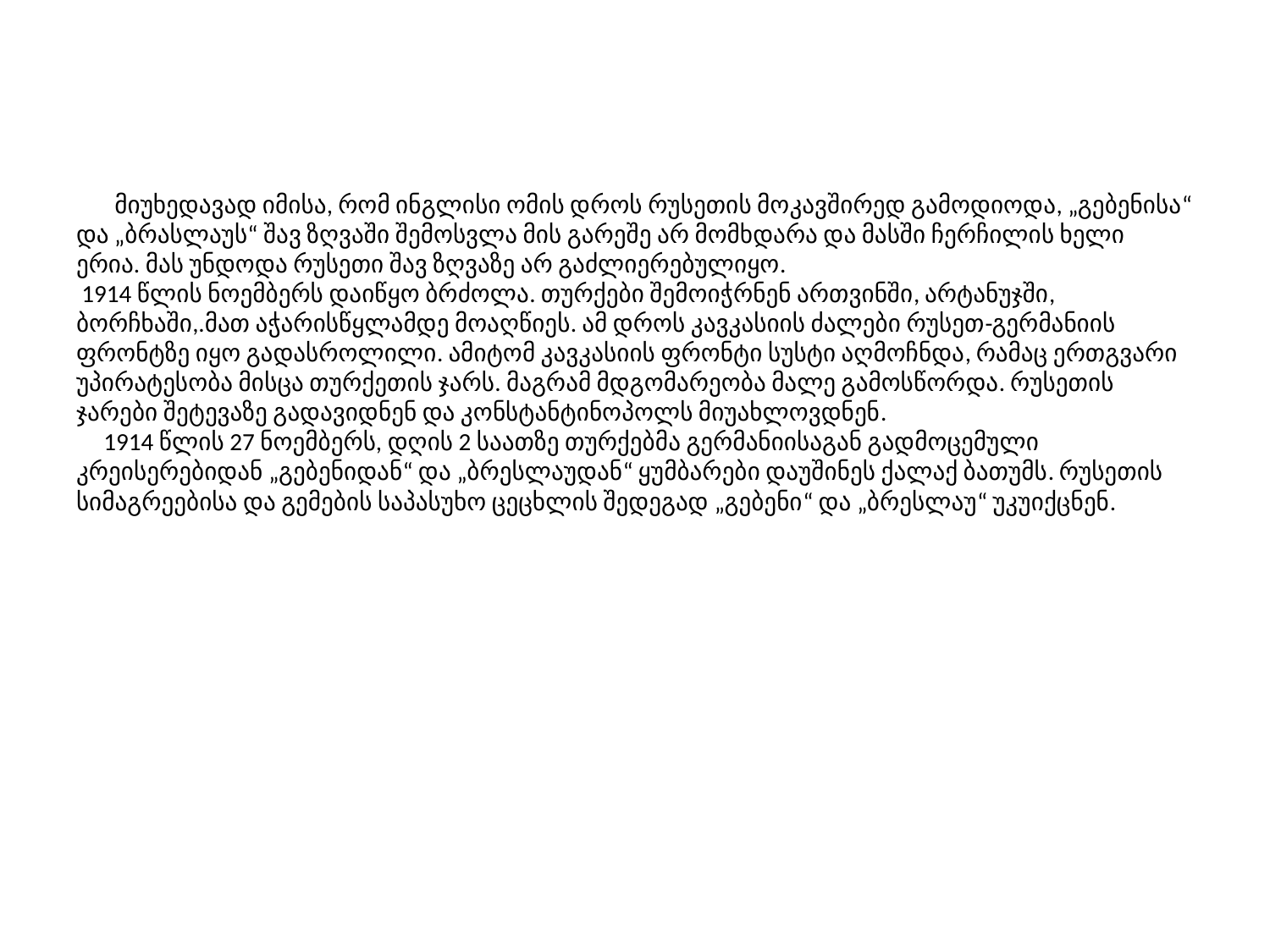

# მიუხედავად იმისა, რომ ინგლისი ომის დროს რუსეთის მოკავშირედ გამოდიოდა, „გებენისა“ და „ბრასლაუს“ შავ ზღვაში შემოსვლა მის გარეშე არ მომხდარა და მასში ჩერჩილის ხელი ერია. მას უნდოდა რუსეთი შავ ზღვაზე არ გაძლიერებულიყო. 1914 წლის ნოემბერს დაიწყო ბრძოლა. თურქები შემოიჭრნენ ართვინში, არტანუჯში, ბორჩხაში,.მათ აჭარისწყლამდე მოაღწიეს. ამ დროს კავკასიის ძალები რუსეთ-გერმანიის ფრონტზე იყო გადასროლილი. ამიტომ კავკასიის ფრონტი სუსტი აღმოჩნდა, რამაც ერთგვარი უპირატესობა მისცა თურქეთის ჯარს. მაგრამ მდგომარეობა მალე გამოსწორდა. რუსეთის ჯარები შეტევაზე გადავიდნენ და კონსტანტინოპოლს მიუახლოვდნენ. 1914 წლის 27 ნოემბერს, დღის 2 საათზე თურქებმა გერმანიისაგან გადმოცემული კრეისერებიდან „გებენიდან“ და „ბრესლაუდან“ ყუმბარები დაუშინეს ქალაქ ბათუმს. რუსეთის სიმაგრეებისა და გემების საპასუხო ცეცხლის შედეგად „გებენი“ და „ბრესლაუ“ უკუიქცნენ.